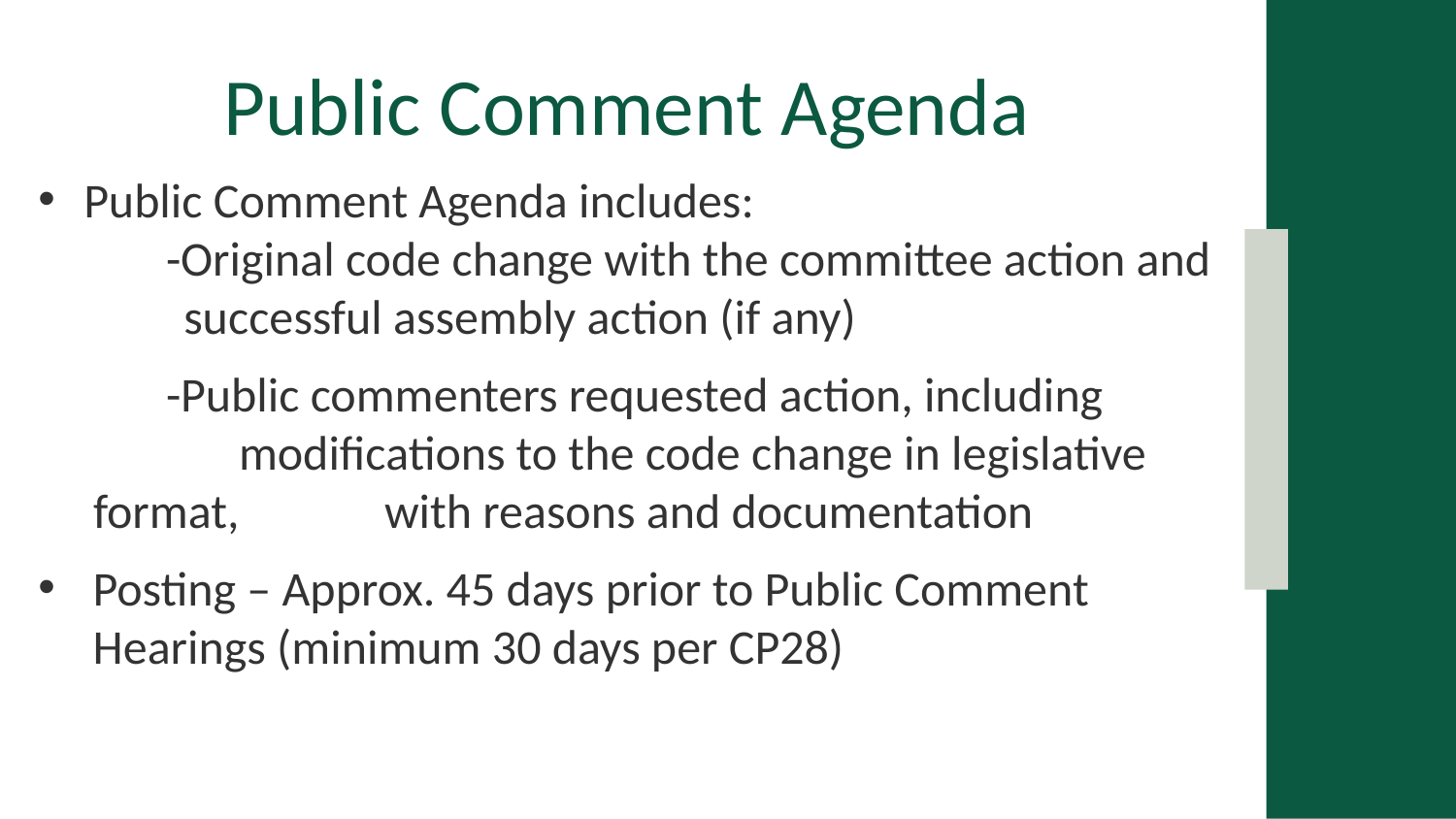

# Public Comment Agenda
Public Comment Agenda includes:
-Original code change with the committee action and successful assembly action (if any)

-Public commenters requested action, including 	modifications to the code change in legislative format, 	with reasons and documentation

Posting – Approx. 45 days prior to Public Comment Hearings (minimum 30 days per CP28)